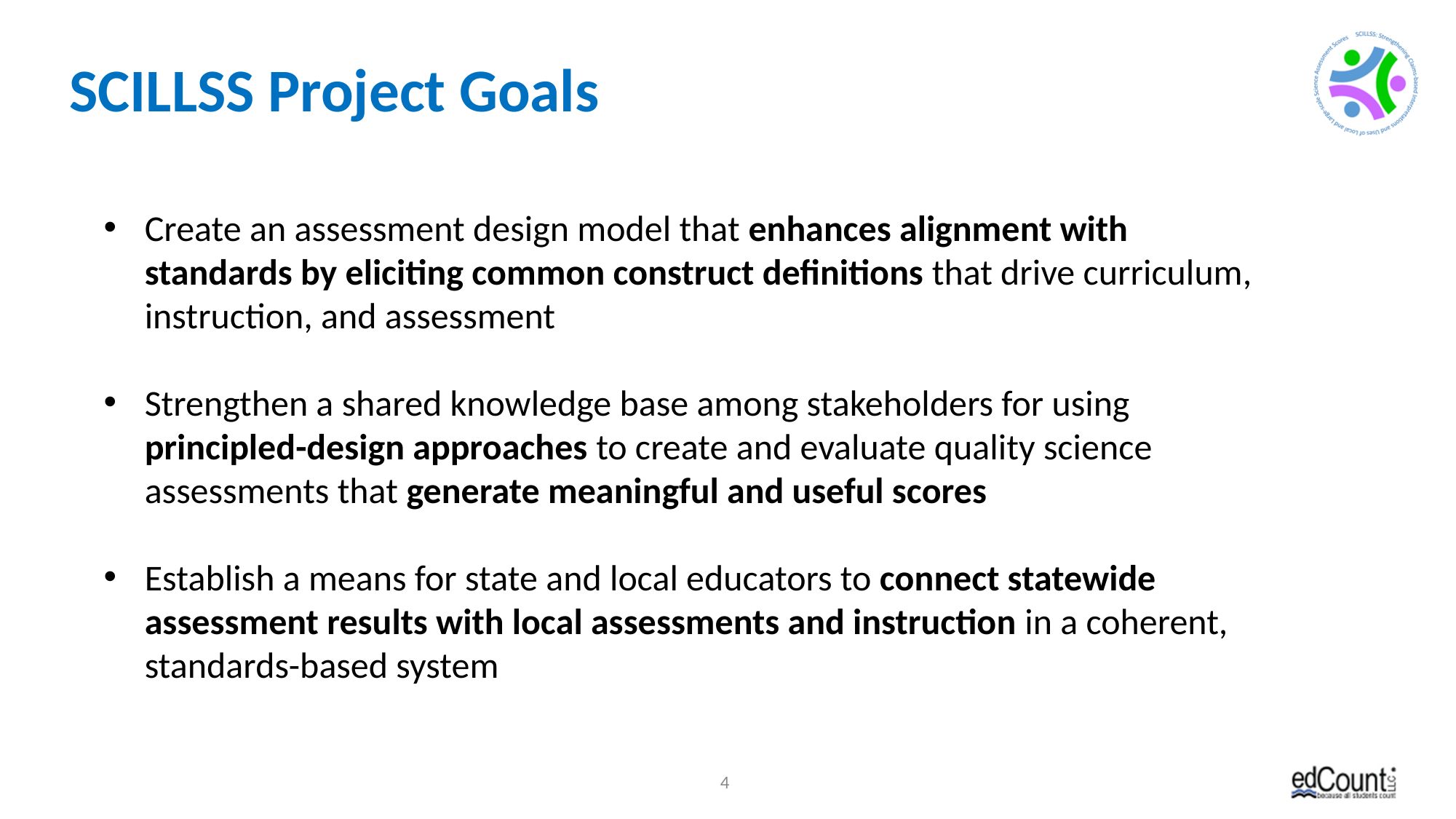

# SCILLSS Project Goals
Create an assessment design model that enhances alignment with standards by eliciting common construct definitions that drive curriculum, instruction, and assessment

Strengthen a shared knowledge base among stakeholders for using principled-design approaches to create and evaluate quality science assessments that generate meaningful and useful scores
Establish a means for state and local educators to connect statewide assessment results with local assessments and instruction in a coherent, standards-based system
4